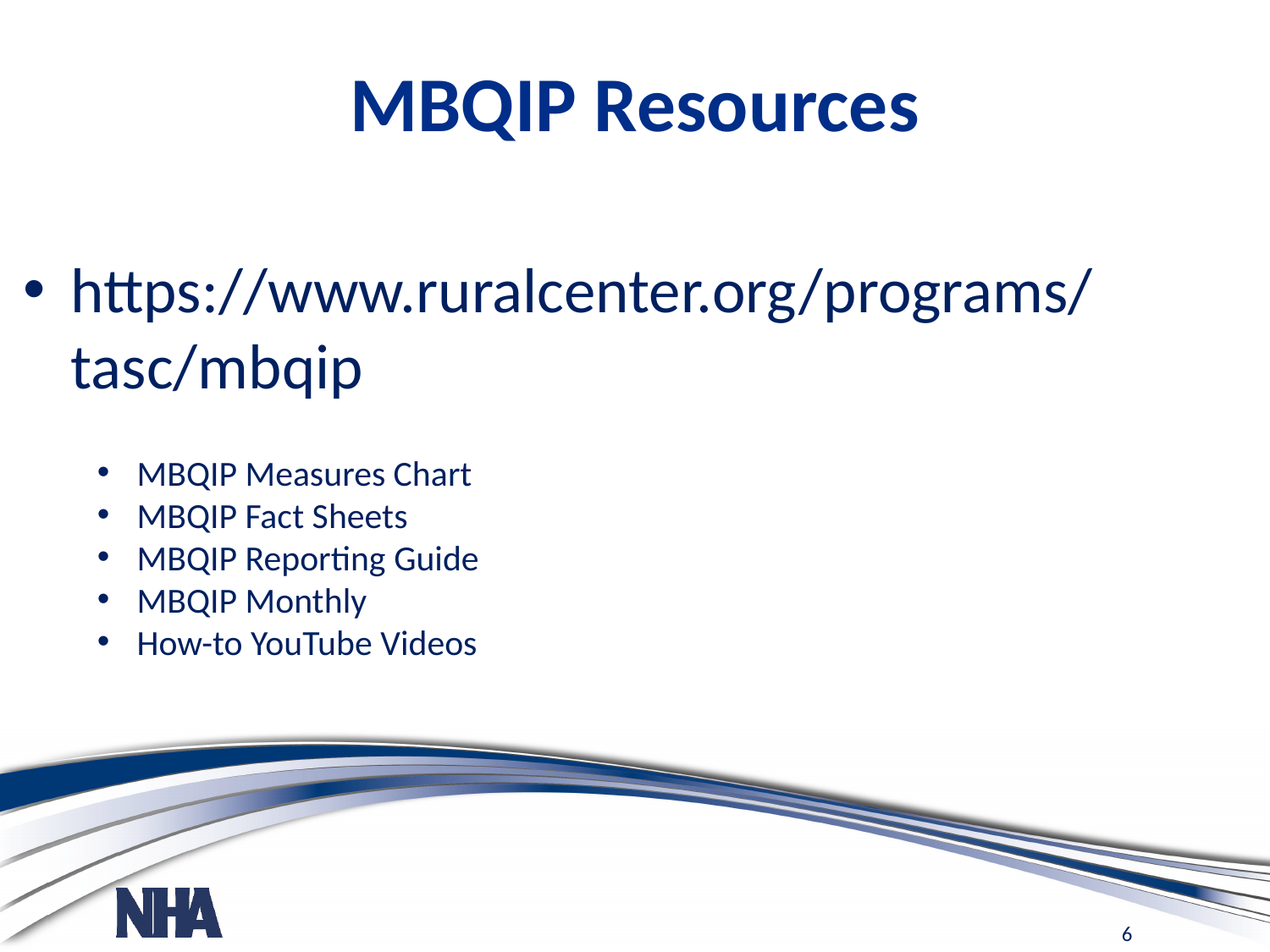

# MBQIP Resources
https://www.ruralcenter.org/programs/tasc/mbqip
MBQIP Measures Chart
MBQIP Fact Sheets
MBQIP Reporting Guide
MBQIP Monthly
How-to YouTube Videos